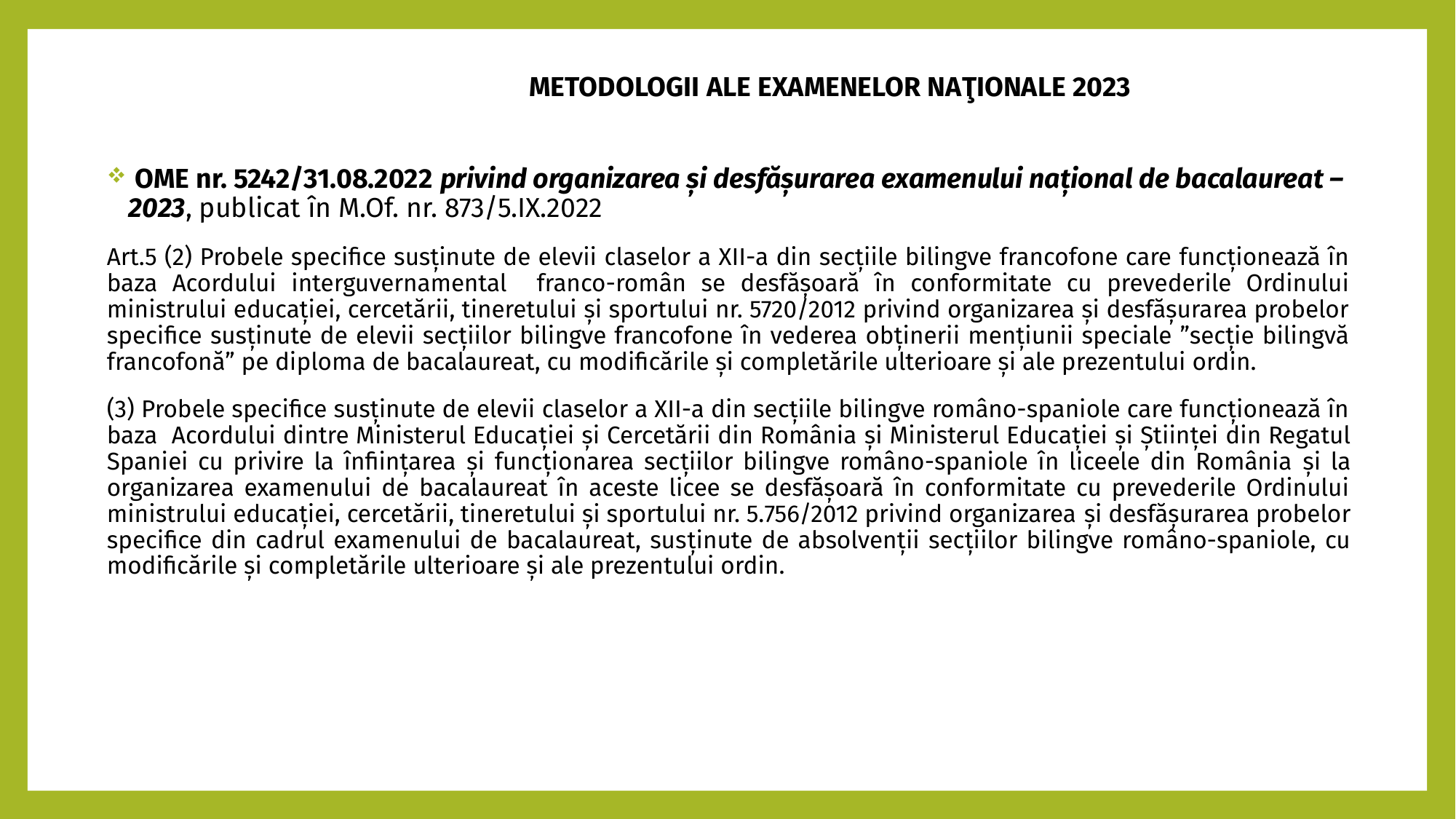

# METODOLOGII ALE EXAMENELOR NAŢIONALE 2023
 OME nr. 5242/31.08.2022 privind organizarea și desfășurarea examenului național de bacalaureat – 2023, publicat în M.Of. nr. 873/5.IX.2022
Art.5 (2) Probele specifice susținute de elevii claselor a XII-a din secțiile bilingve francofone care funcționează în baza Acordului interguvernamental  franco-român se desfășoară în conformitate cu prevederile Ordinului ministrului educației, cercetării, tineretului și sportului nr. 5720/2012 privind organizarea și desfășurarea probelor specifice susținute de elevii secțiilor bilingve francofone în vederea obținerii mențiunii speciale ”secție bilingvă francofonă” pe diploma de bacalaureat, cu modificările și completările ulterioare și ale prezentului ordin.
(3) Probele specifice susținute de elevii claselor a XII-a din secțiile bilingve româno-spaniole care funcționează în baza  Acordului dintre Ministerul Educaţiei şi Cercetării din România şi Ministerul Educaţiei şi Ştiinţei din Regatul Spaniei cu privire la înființarea şi funcționarea secţiilor bilingve româno-spaniole în liceele din România şi la organizarea examenului de bacalaureat în aceste licee se desfășoară în conformitate cu prevederile Ordinului ministrului educației, cercetării, tineretului și sportului nr. 5.756/2012 privind organizarea şi desfăşurarea probelor specifice din cadrul examenului de bacalaureat, susţinute de absolvenţii secţiilor bilingve româno-spaniole, cu modificările și completările ulterioare și ale prezentului ordin.